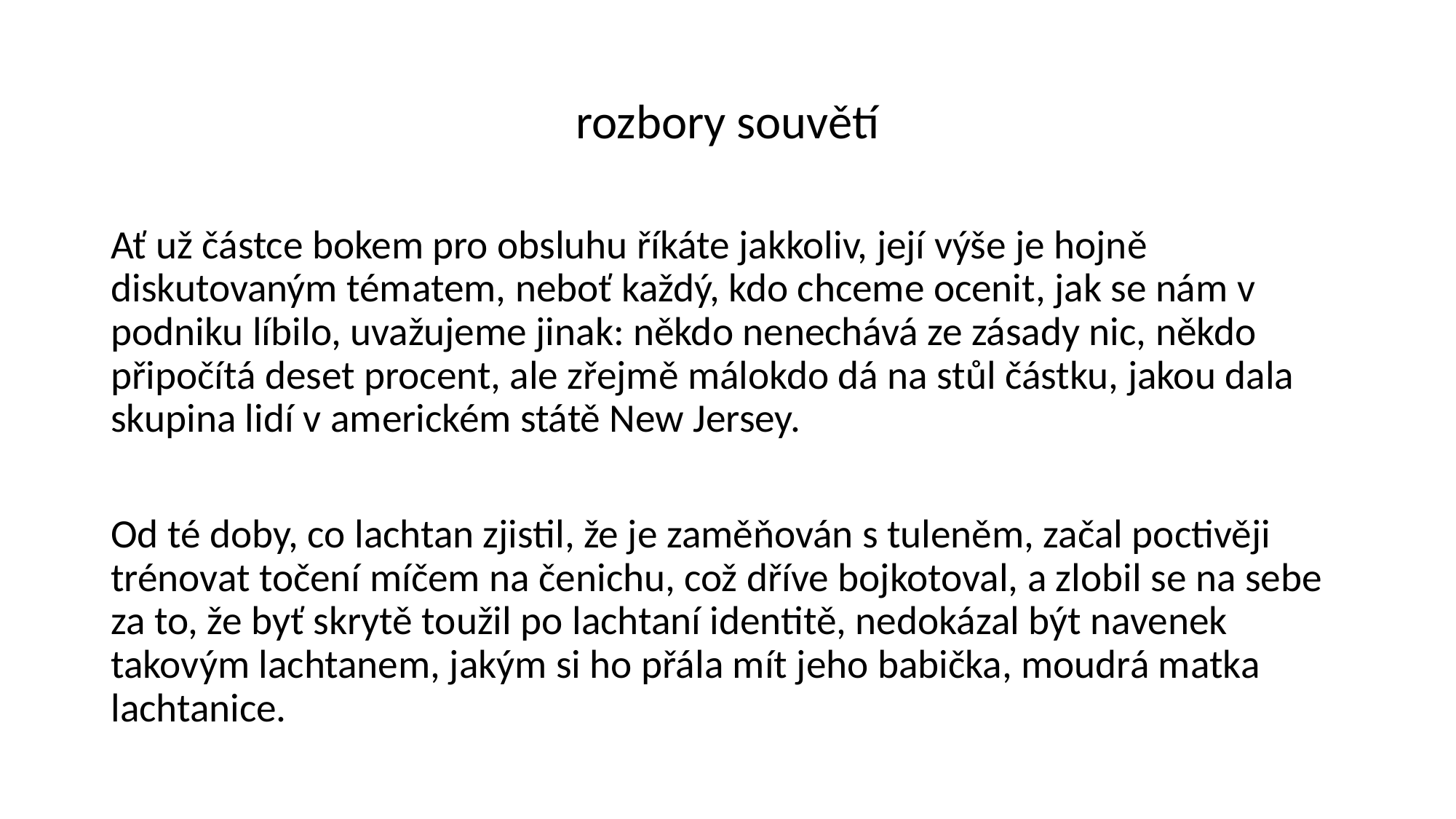

# rozbory souvětí
Ať už částce bokem pro obsluhu říkáte jakkoliv, její výše je hojně diskutovaným tématem, neboť každý, kdo chceme ocenit, jak se nám v podniku líbilo, uvažujeme jinak: někdo nenechává ze zásady nic, někdo připočítá deset procent, ale zřejmě málokdo dá na stůl částku, jakou dala skupina lidí v americkém státě New Jersey.

Od té doby, co lachtan zjistil, že je zaměňován s tuleněm, začal poctivěji trénovat točení míčem na čenichu, což dříve bojkotoval, a zlobil se na sebe za to, že byť skrytě toužil po lachtaní identitě, nedokázal být navenek takovým lachtanem, jakým si ho přála mít jeho babička, moudrá matka lachtanice.